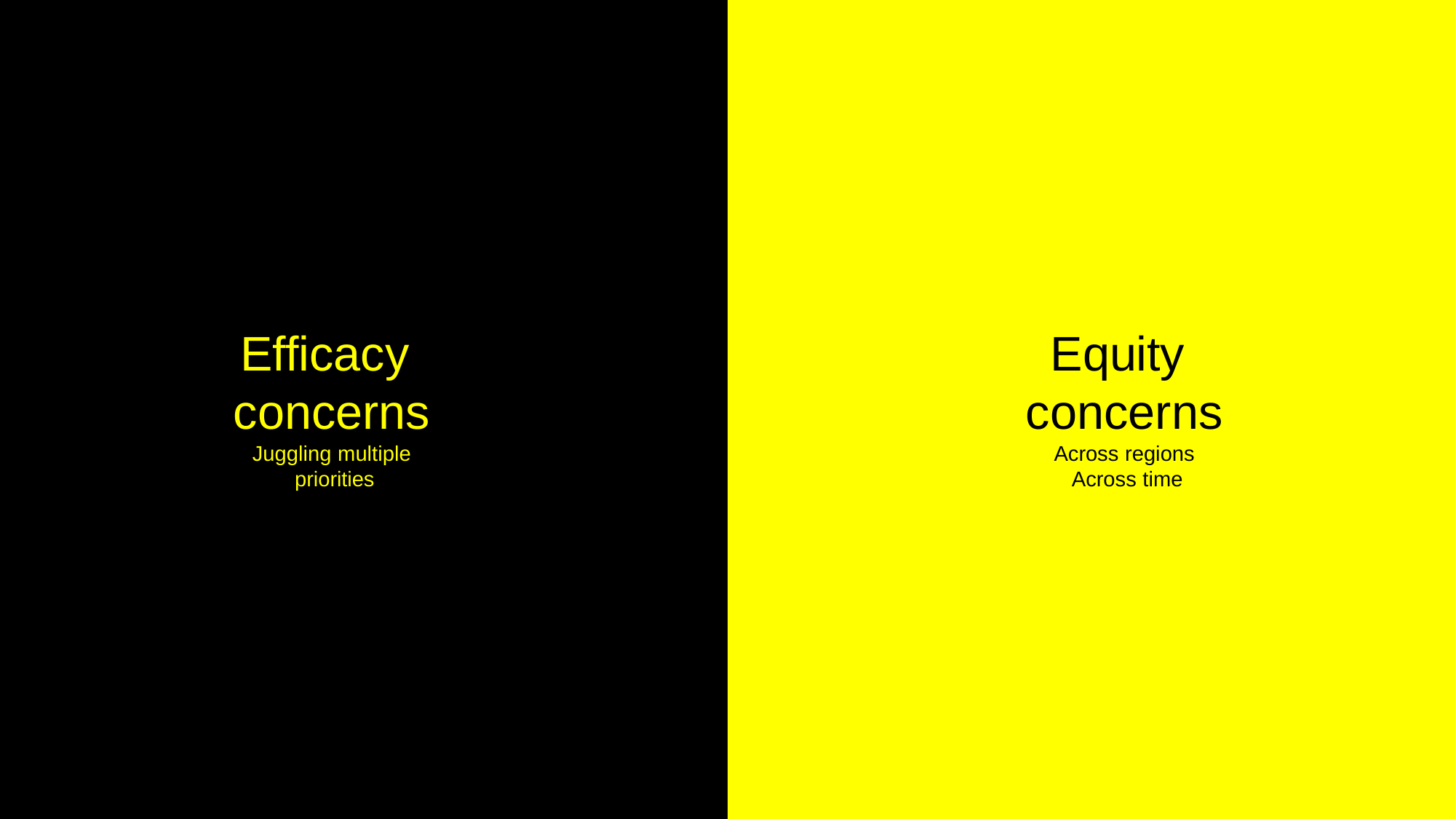

# Efficacy  concerns
Juggling multiple  priorities
Equity  concerns
Across regions  Across time